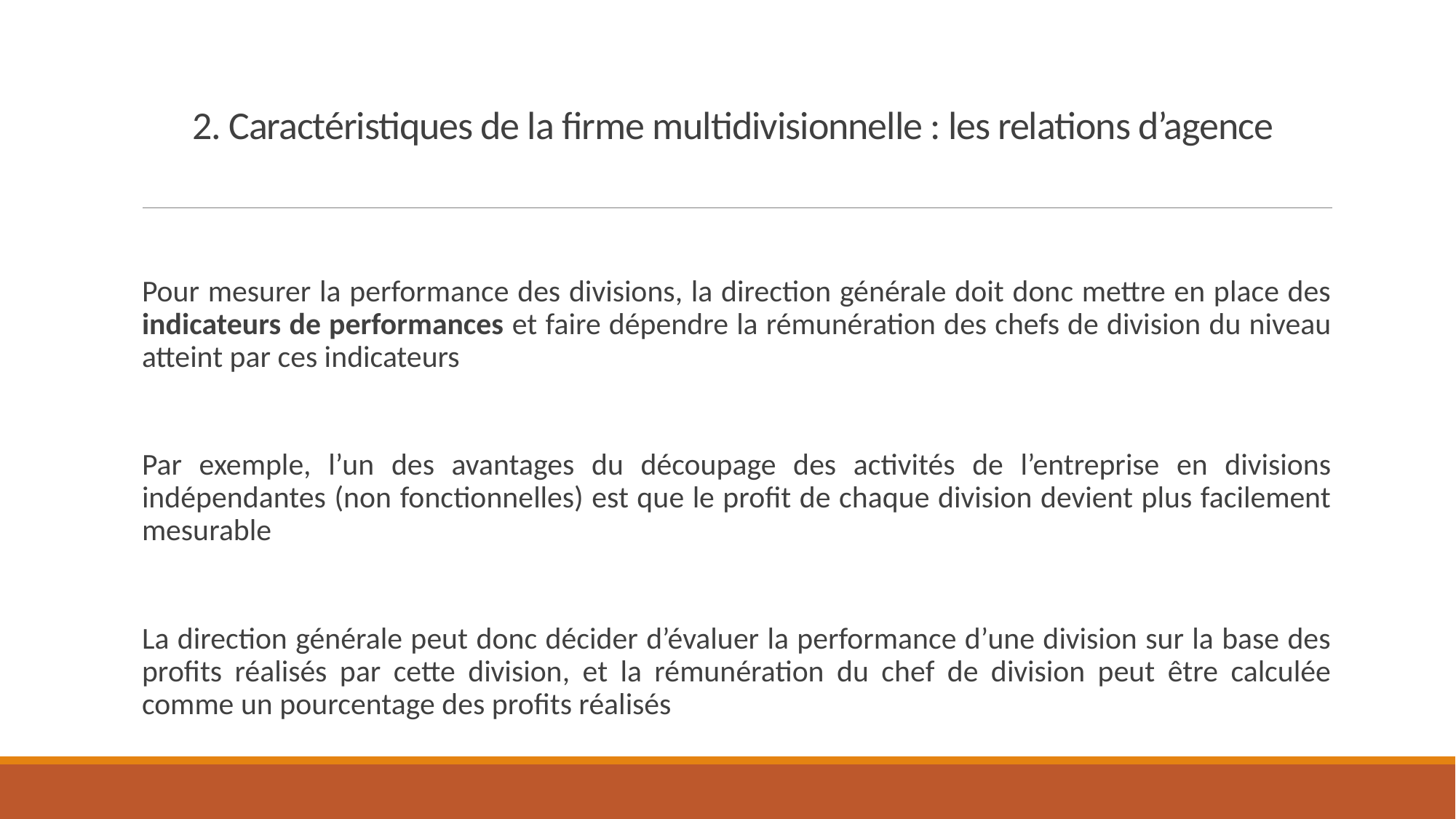

# 2. Caractéristiques de la firme multidivisionnelle : les relations d’agence
Pour mesurer la performance des divisions, la direction générale doit donc mettre en place des indicateurs de performances et faire dépendre la rémunération des chefs de division du niveau atteint par ces indicateurs

Par exemple, l’un des avantages du découpage des activités de l’entreprise en divisions indépendantes (non fonctionnelles) est que le profit de chaque division devient plus facilement mesurable

La direction générale peut donc décider d’évaluer la performance d’une division sur la base des profits réalisés par cette division, et la rémunération du chef de division peut être calculée comme un pourcentage des profits réalisés